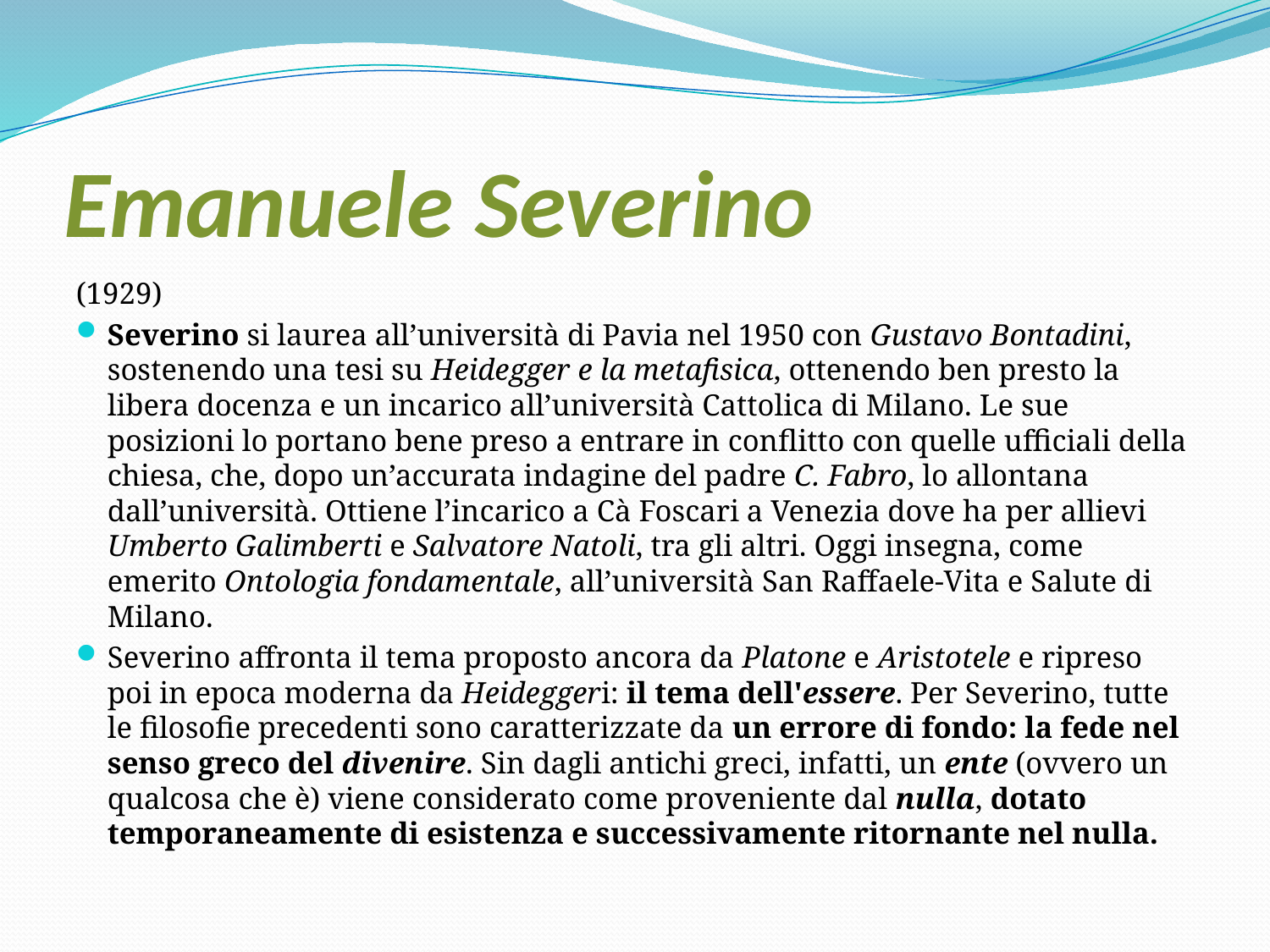

# Emanuele Severino
(1929)
Severino si laurea all’università di Pavia nel 1950 con Gustavo Bontadini, sostenendo una tesi su Heidegger e la metafisica, ottenendo ben presto la libera docenza e un incarico all’università Cattolica di Milano. Le sue posizioni lo portano bene preso a entrare in conflitto con quelle ufficiali della chiesa, che, dopo un’accurata indagine del padre C. Fabro, lo allontana dall’università. Ottiene l’incarico a Cà Foscari a Venezia dove ha per allievi Umberto Galimberti e Salvatore Natoli, tra gli altri. Oggi insegna, come emerito Ontologia fondamentale, all’università San Raffaele-Vita e Salute di Milano.
Severino affronta il tema proposto ancora da Platone e Aristotele e ripreso poi in epoca moderna da Heideggeri: il tema dell'essere. Per Severino, tutte le filosofie precedenti sono caratterizzate da un errore di fondo: la fede nel senso greco del divenire. Sin dagli antichi greci, infatti, un ente (ovvero un qualcosa che è) viene considerato come proveniente dal nulla, dotato temporaneamente di esistenza e successivamente ritornante nel nulla.